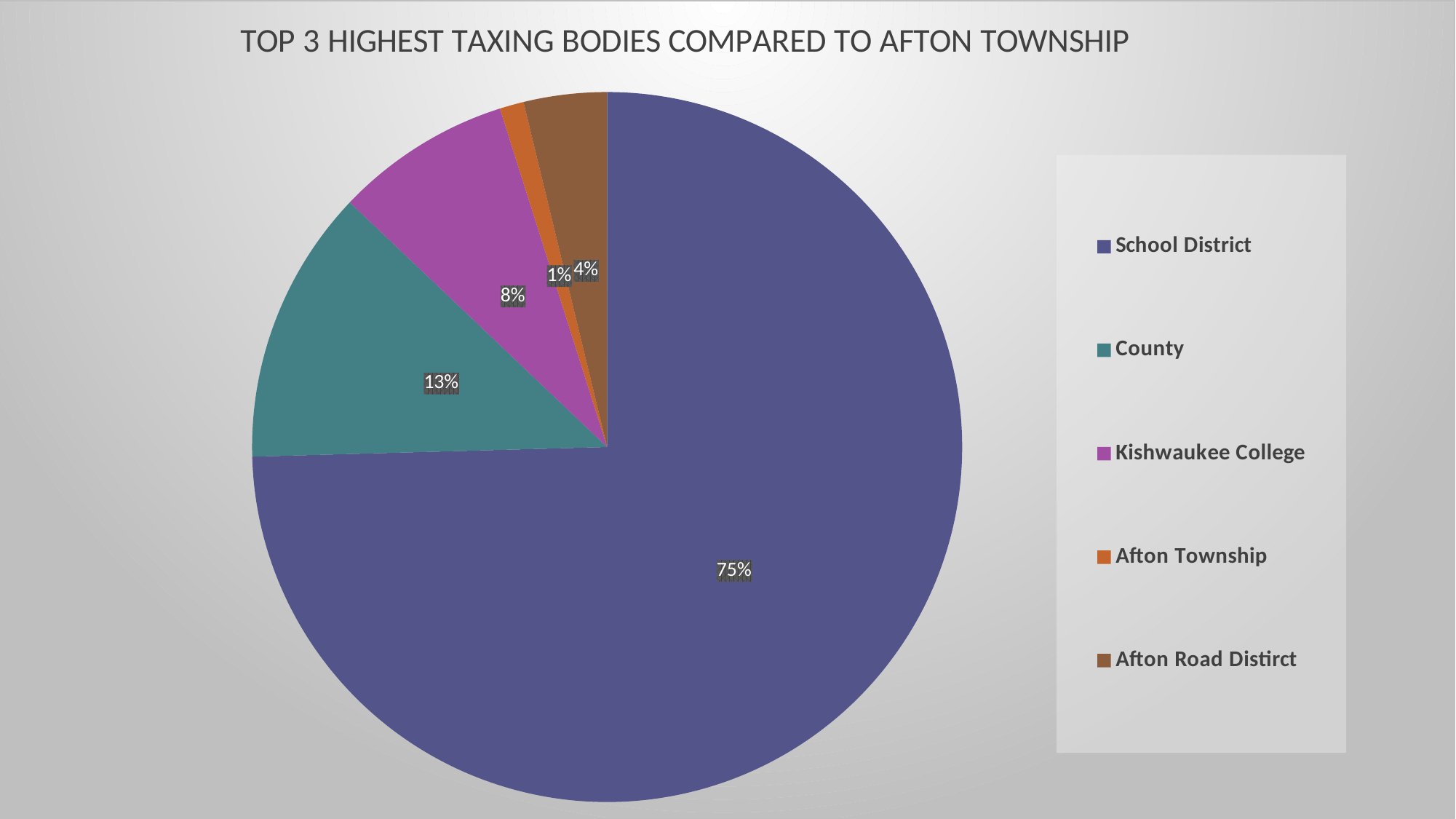

### Chart: TOP 3 HIGHEST TAXING BODIES COMPARED TO AFTON TOWNSHIP

| Category | Tax Rate |
|---|---|
| School District | 5.35012 |
| County | 0.89918 |
| Kishwaukee College | 0.57512 |
| Afton Township | 0.07894 |
| Afton Road Distirct | 0.27152 |